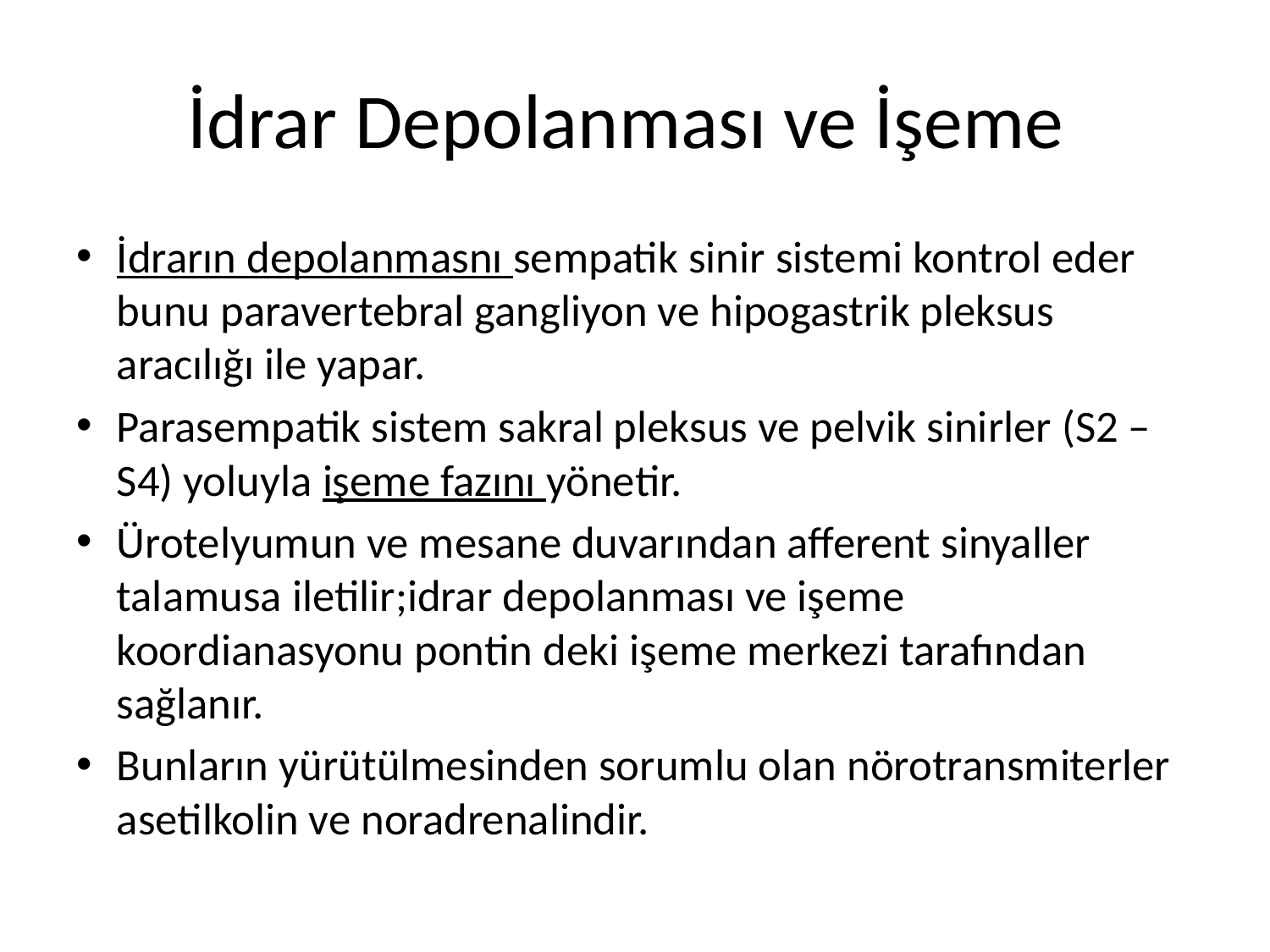

# İdrar Depolanması ve İşeme
İdrarın depolanmasnı sempatik sinir sistemi kontrol eder bunu paravertebral gangliyon ve hipogastrik pleksus aracılığı ile yapar.
Parasempatik sistem sakral pleksus ve pelvik sinirler (S2 – S4) yoluyla işeme fazını yönetir.
Ürotelyumun ve mesane duvarından afferent sinyaller  talamusa iletilir;idrar depolanması ve işeme koordianasyonu pontin deki işeme merkezi tarafından sağlanır.
Bunların yürütülmesinden sorumlu olan nörotransmiterler asetilkolin ve noradrenalindir.